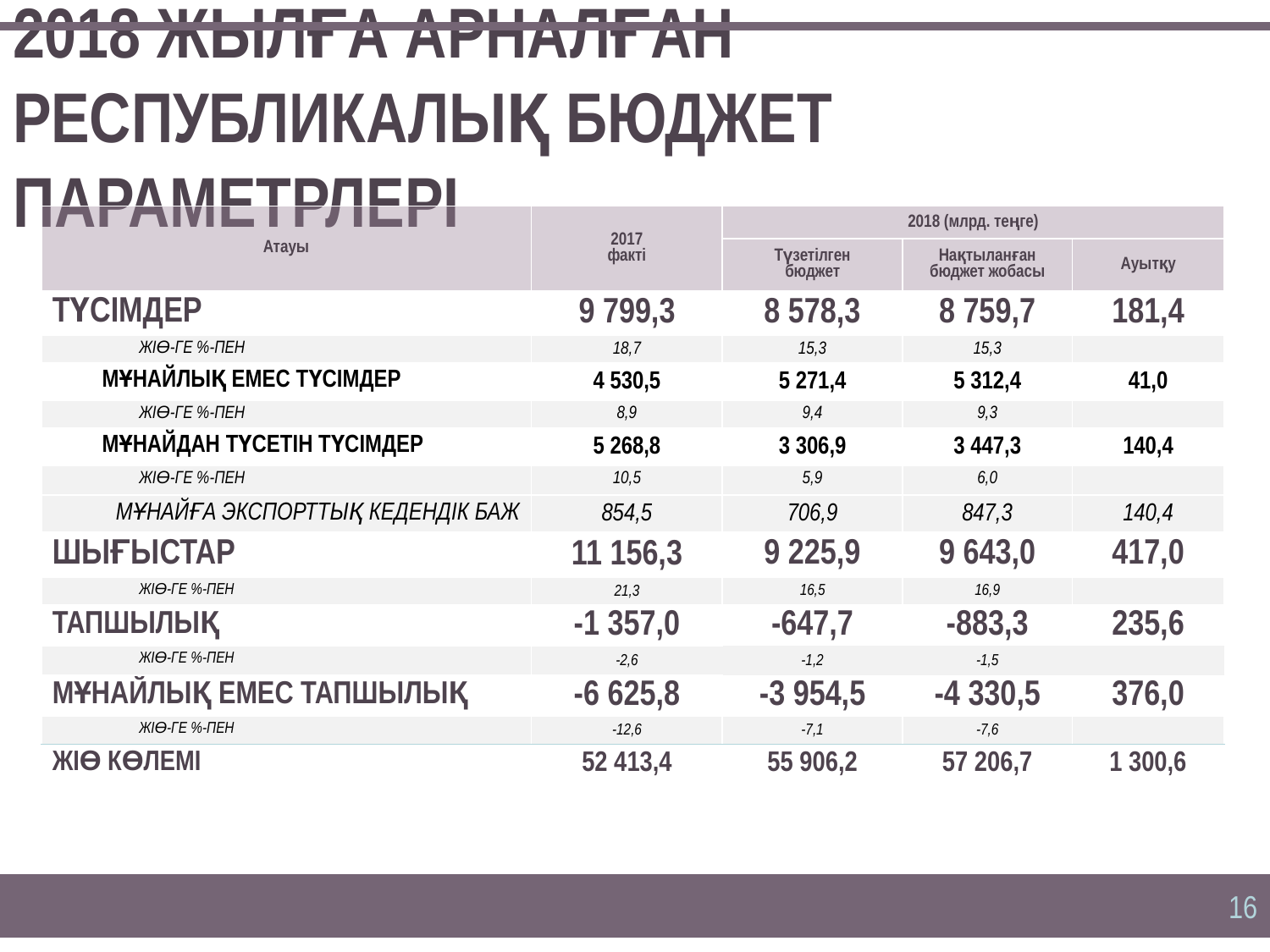

# 2018 ЖЫЛҒА АРНАЛҒАН РЕСПУБЛИКАЛЫҚ БЮДЖЕТ ПАРАМЕТРЛЕРІ
| Атауы | 2017 факті | 2018 (млрд. теңге) |  |  |
| --- | --- | --- | --- | --- |
|  |  | Түзетілген бюджет | Нақтыланған бюджет жобасы | Ауытқу |
| ТҮСІМДЕР | 9 799,3 | 8 578,3 | 8 759,7 | 181,4 |
| ЖІӨ-ГЕ %-ПЕН | 18,7 | 15,3 | 15,3 |  |
| МҰНАЙЛЫҚ ЕМЕС ТҮСІМДЕР | 4 530,5 | 5 271,4 | 5 312,4 | 41,0 |
| ЖІӨ-ГЕ %-ПЕН | 8,9 | 9,4 | 9,3 |  |
| МҰНАЙДАН ТҮСЕТІН ТҮСІМДЕР | 5 268,8 | 3 306,9 | 3 447,3 | 140,4 |
| ЖІӨ-ГЕ %-ПЕН | 10,5 | 5,9 | 6,0 |  |
| МҰНАЙҒА ЭКСПОРТТЫҚ КЕДЕНДІК БАЖ | 854,5 | 706,9 | 847,3 | 140,4 |
| ШЫҒЫСТАР | 11 156,3 | 9 225,9 | 9 643,0 | 417,0 |
| ЖІӨ-ГЕ %-ПЕН | 21,3 | 16,5 | 16,9 |  |
| ТАПШЫЛЫҚ | -1 357,0 | -647,7 | -883,3 | 235,6 |
| ЖІӨ-ГЕ %-ПЕН | -2,6 | -1,2 | -1,5 |  |
| МҰНАЙЛЫҚ ЕМЕС ТАПШЫЛЫҚ | -6 625,8 | -3 954,5 | -4 330,5 | 376,0 |
| ЖІӨ-ГЕ %-ПЕН | -12,6 | -7,1 | -7,6 |  |
| ЖІӨ КӨЛЕМІ | 52 413,4 | 55 906,2 | 57 206,7 | 1 300,6 |

16